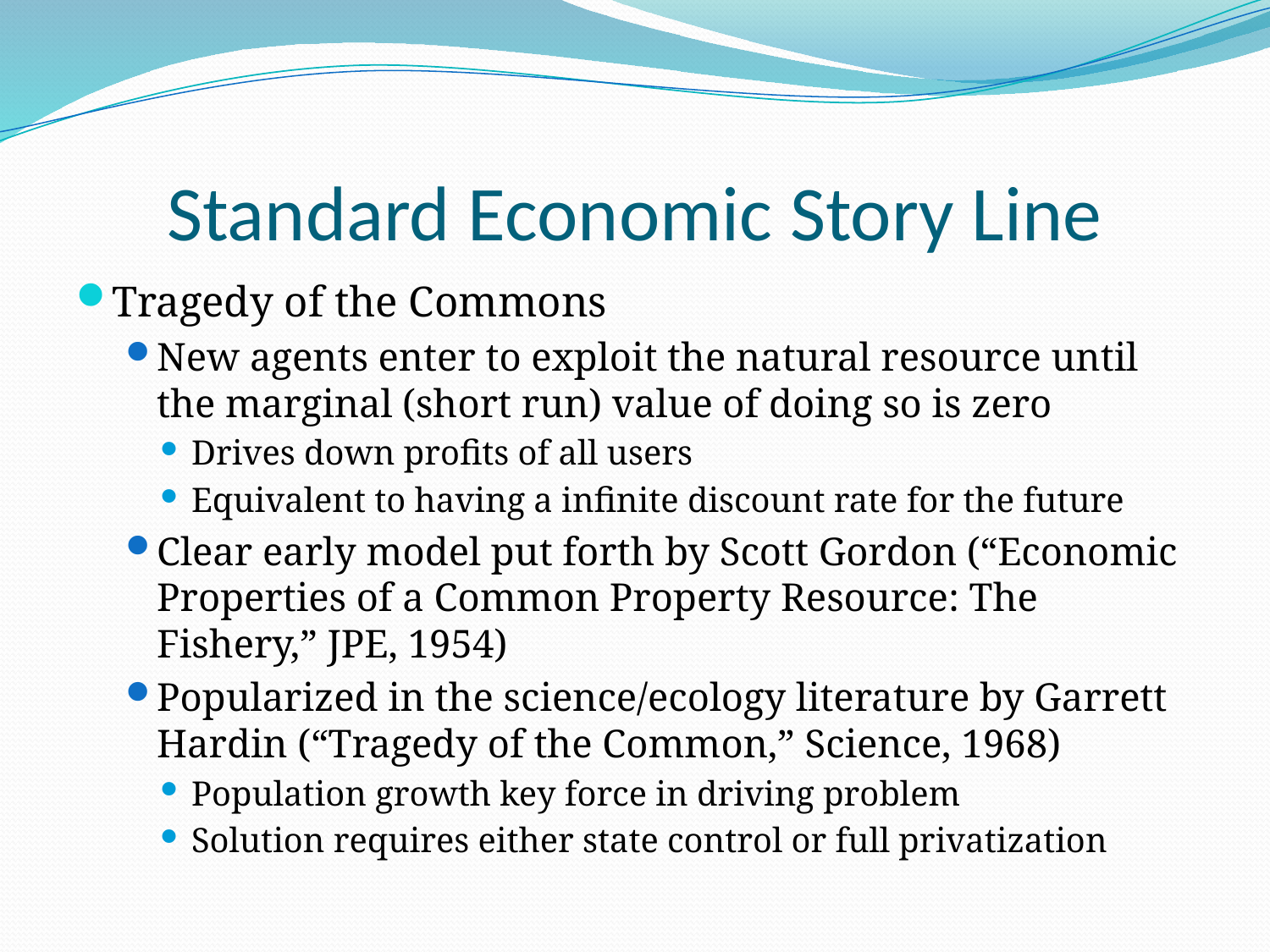

# Standard Economic Story Line
Tragedy of the Commons
New agents enter to exploit the natural resource until the marginal (short run) value of doing so is zero
Drives down profits of all users
Equivalent to having a infinite discount rate for the future
Clear early model put forth by Scott Gordon (“Economic Properties of a Common Property Resource: The Fishery,” JPE, 1954)
Popularized in the science/ecology literature by Garrett Hardin (“Tragedy of the Common,” Science, 1968)
Population growth key force in driving problem
Solution requires either state control or full privatization